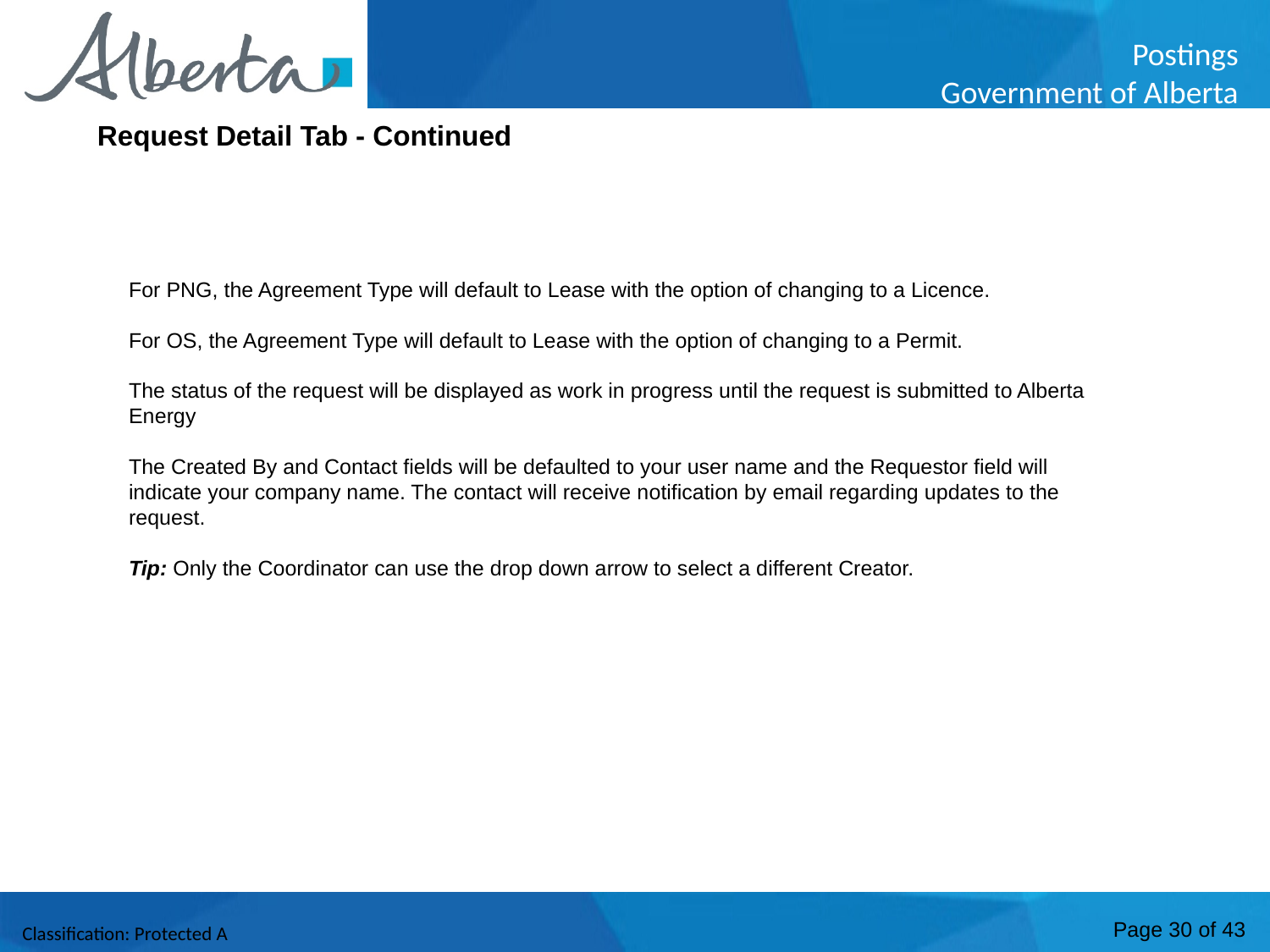

Request Detail Tab - Continued

For PNG, the Agreement Type will default to Lease with the option of changing to a Licence.
For OS, the Agreement Type will default to Lease with the option of changing to a Permit.
The status of the request will be displayed as work in progress until the request is submitted to Alberta Energy
The Created By and Contact fields will be defaulted to your user name and the Requestor field will indicate your company name. The contact will receive notification by email regarding updates to the request.
Tip: Only the Coordinator can use the drop down arrow to select a different Creator.